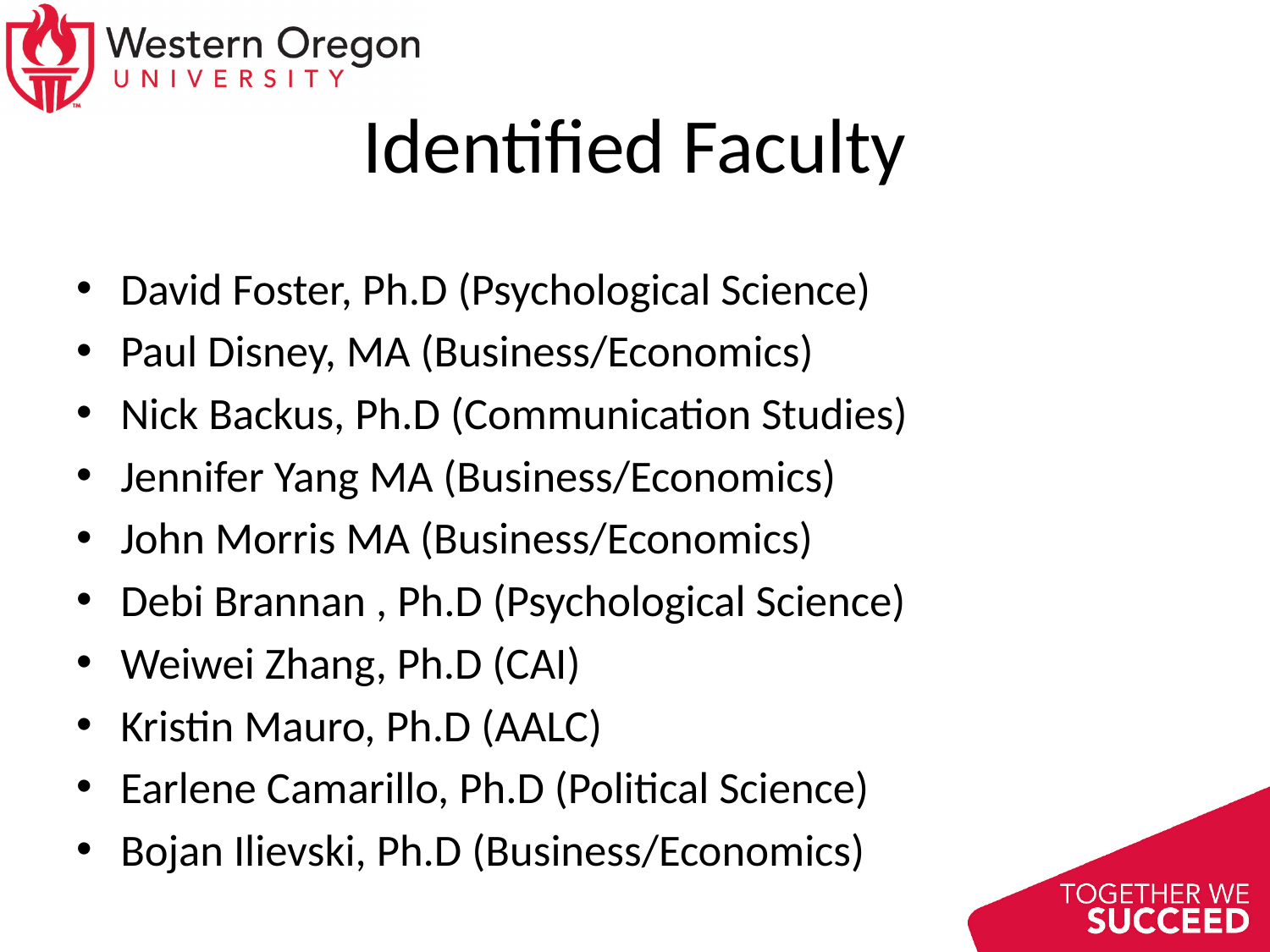

# Identified Faculty
David Foster, Ph.D (Psychological Science)
Paul Disney, MA (Business/Economics)
Nick Backus, Ph.D (Communication Studies)
Jennifer Yang MA (Business/Economics)
John Morris MA (Business/Economics)
Debi Brannan , Ph.D (Psychological Science)
Weiwei Zhang, Ph.D (CAI)
Kristin Mauro, Ph.D (AALC)
Earlene Camarillo, Ph.D (Political Science)
Bojan Ilievski, Ph.D (Business/Economics)